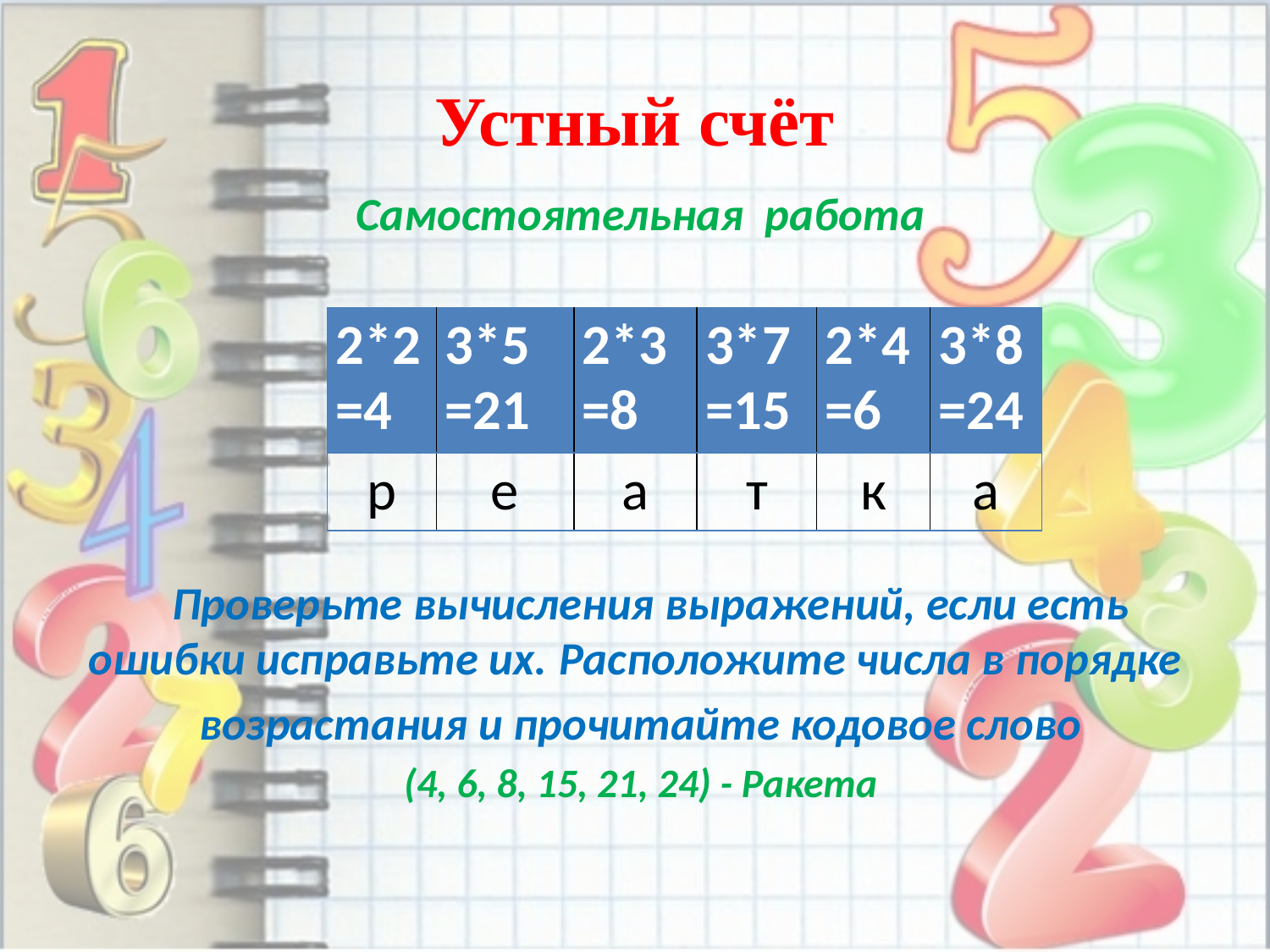

# Устный счёт
Самостоятельная  работа

  Проверьте вычисления выражений, если есть ошибки исправьте их. Расположите числа в порядке
возрастания и прочитайте кодовое слово
(4, 6, 8, 15, 21, 24) - Ракета
| 2\*2=4 | 3\*5 =21 | 2\*3=8 | 3\*7=15 | 2\*4=6 | 3\*8=24 |
| --- | --- | --- | --- | --- | --- |
| р | е | а | т | к | а |